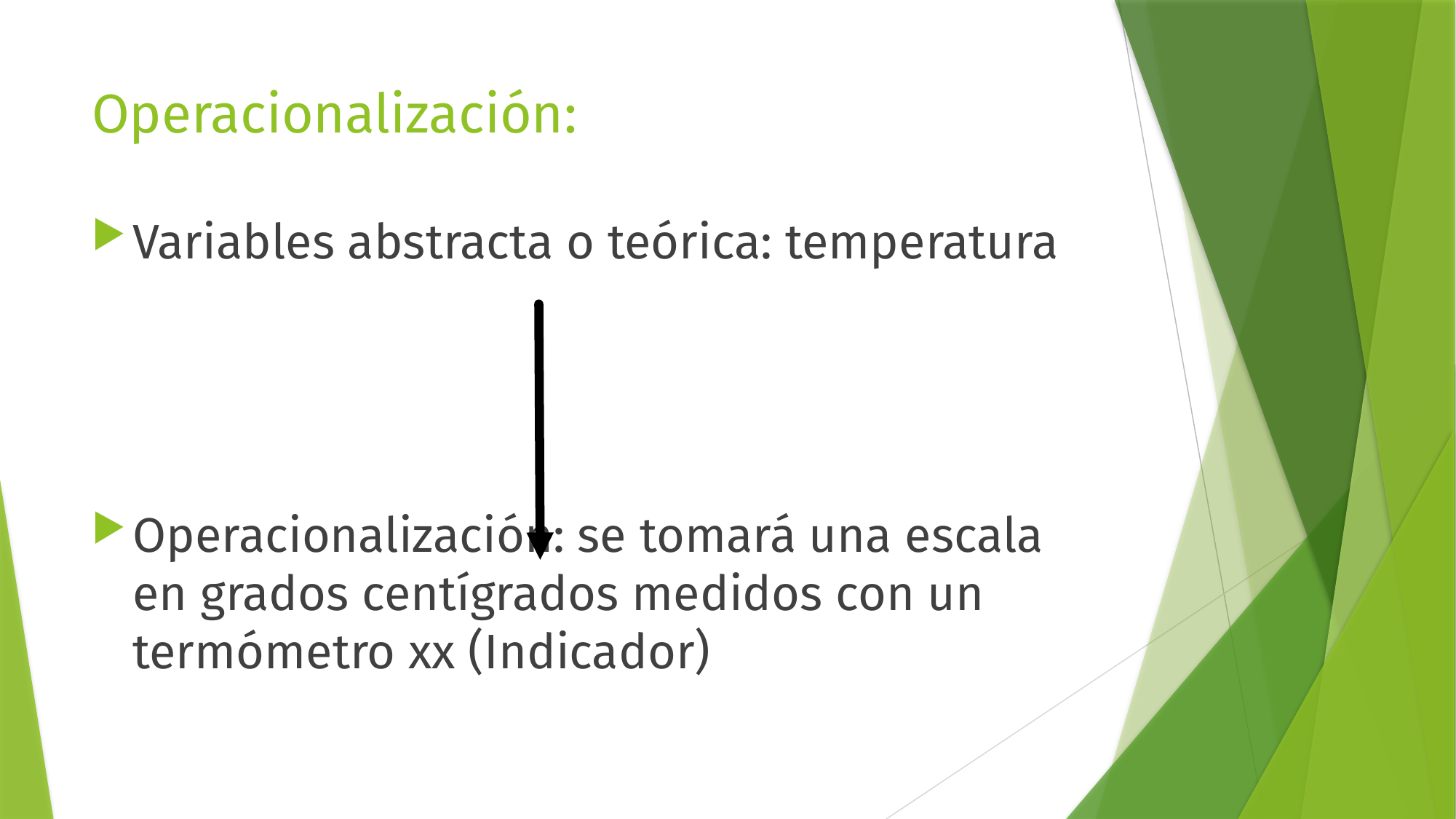

# Operacionalización:
Variables abstracta o teórica: temperatura

Operacionalización: se tomará una escala en grados centígrados medidos con un termómetro xx (Indicador)